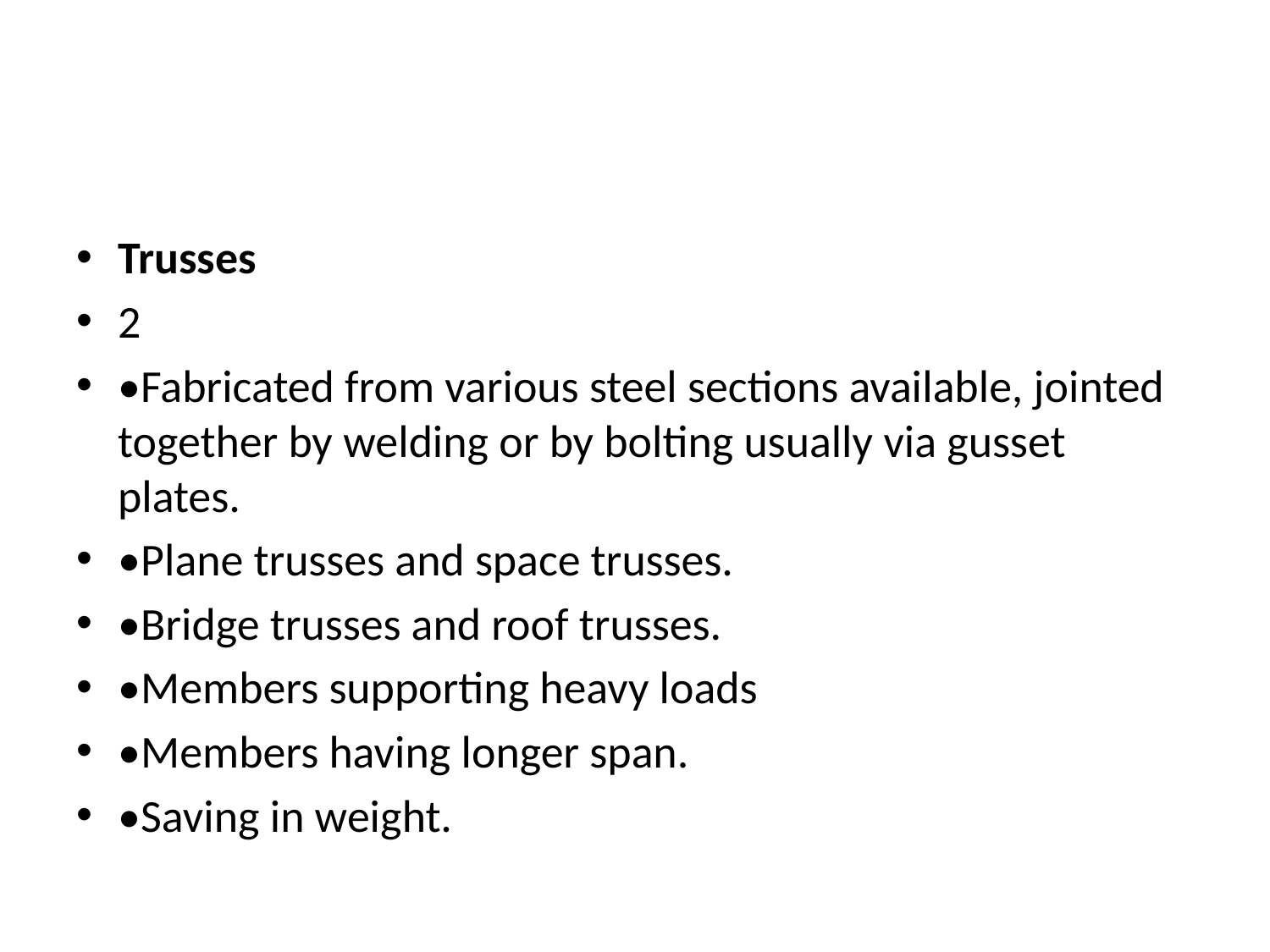

#
Trusses
2
•Fabricated from various steel sections available, jointed together by welding or by bolting usually via gusset plates.
•Plane trusses and space trusses.
•Bridge trusses and roof trusses.
•Members supporting heavy loads
•Members having longer span.
•Saving in weight.